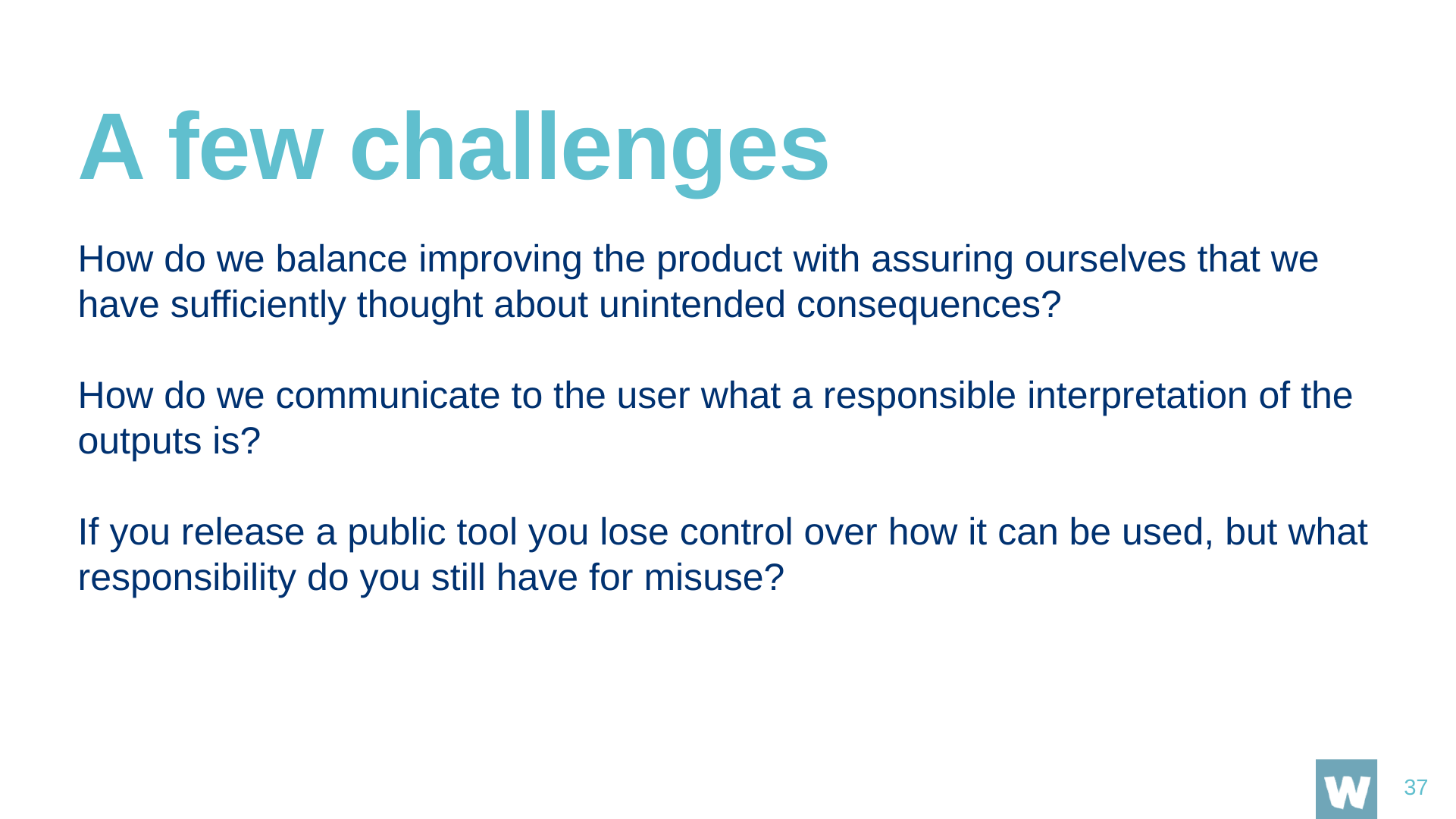

# A few challenges
How do we balance improving the product with assuring ourselves that we have sufficiently thought about unintended consequences?

How do we communicate to the user what a responsible interpretation of the outputs is?

If you release a public tool you lose control over how it can be used, but what responsibility do you still have for misuse?

37